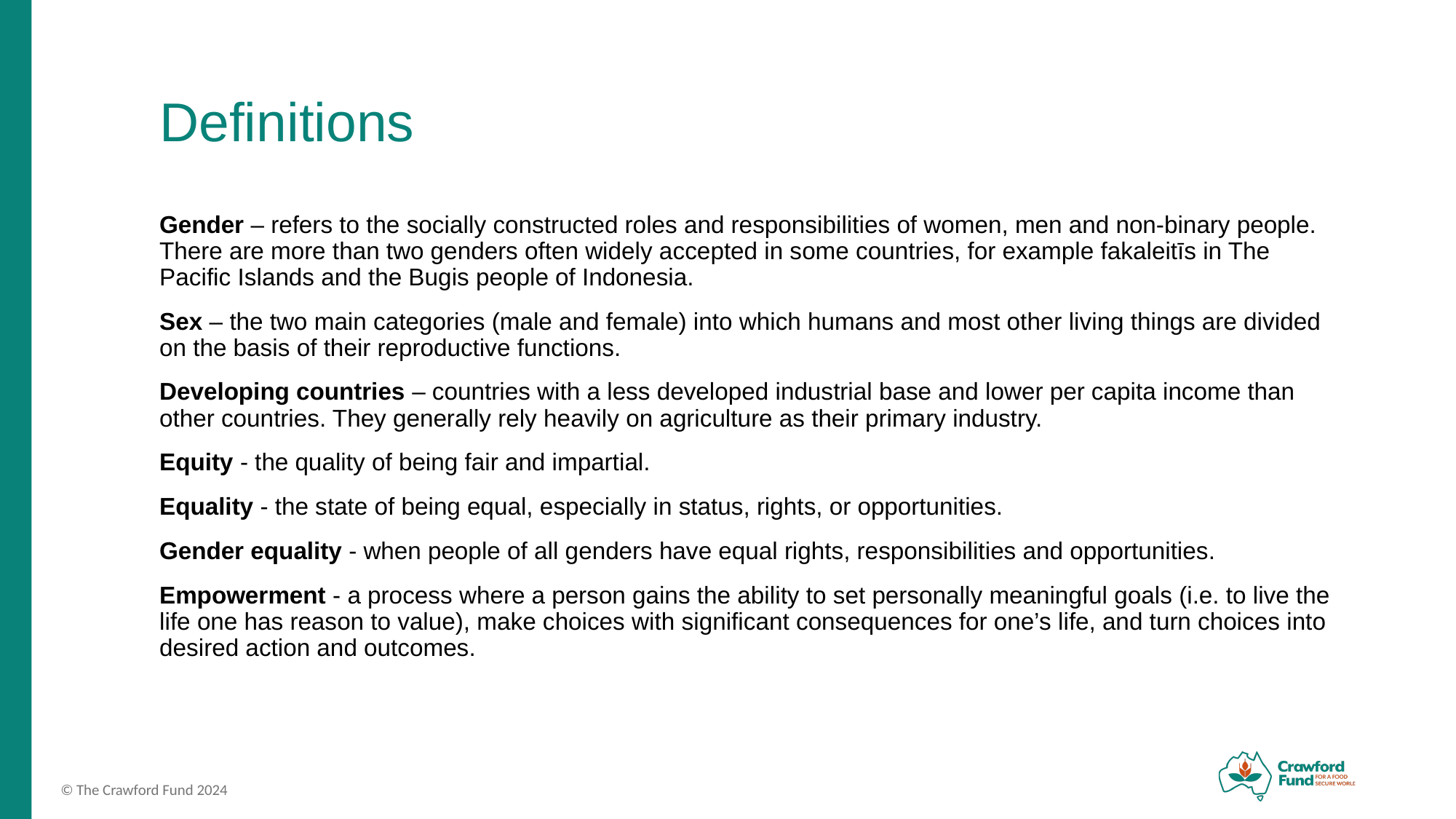

# Definitions
Gender – refers to the socially constructed roles and responsibilities of women, men and non-binary people. There are more than two genders often widely accepted in some countries, for example fakaleitīs in The Pacific Islands and the Bugis people of Indonesia.
Sex – the two main categories (male and female) into which humans and most other living things are divided on the basis of their reproductive functions.
Developing countries – countries with a less developed industrial base and lower per capita income than other countries. They generally rely heavily on agriculture as their primary industry.
Equity - the quality of being fair and impartial.
Equality - the state of being equal, especially in status, rights, or opportunities.
Gender equality - when people of all genders have equal rights, responsibilities and opportunities.
Empowerment - a process where a person gains the ability to set personally meaningful goals (i.e. to live the life one has reason to value), make choices with significant consequences for one’s life, and turn choices into desired action and outcomes.